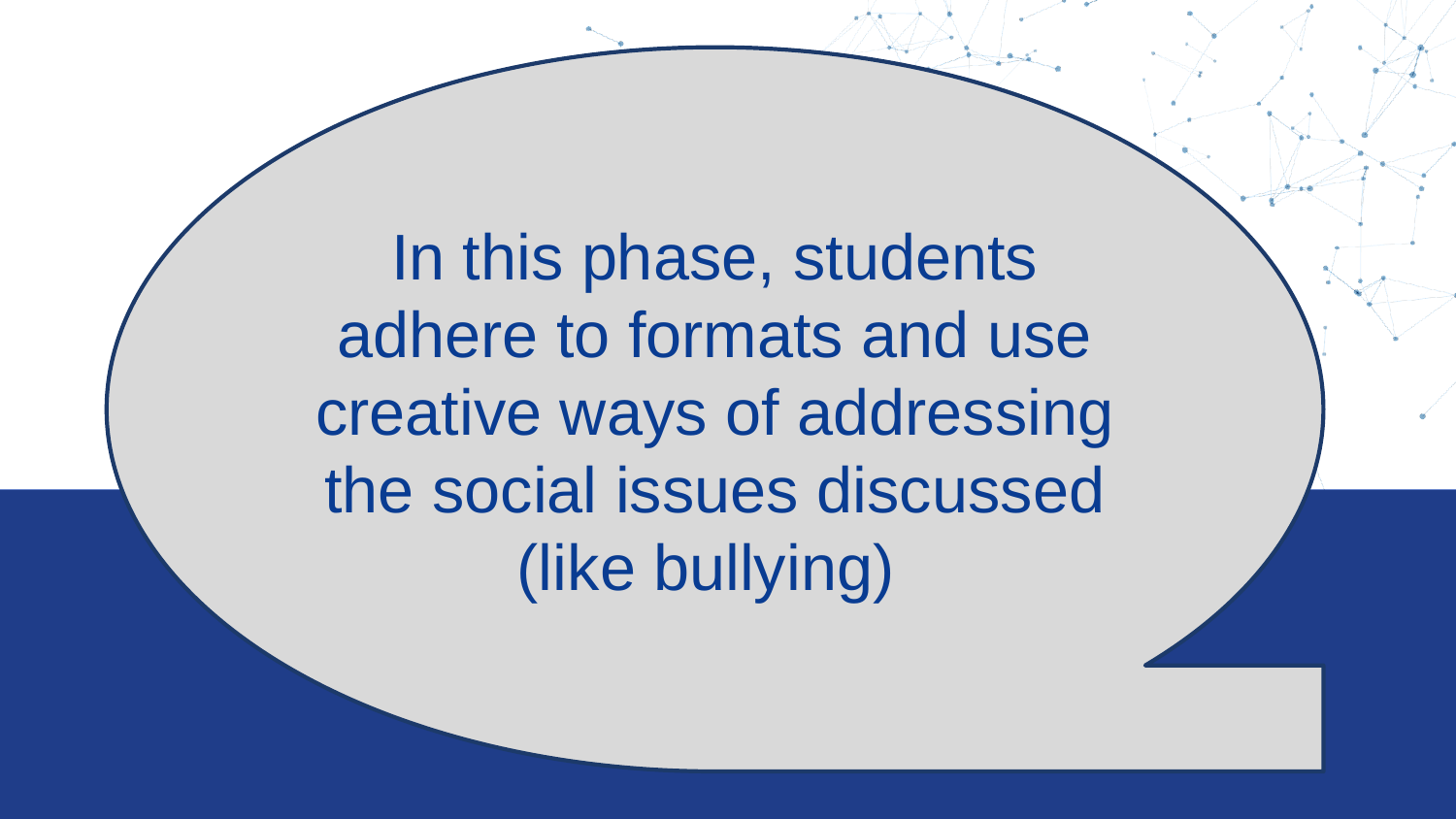

In this phase, students adhere to formats and use creative ways of addressing the social issues discussed (like bullying)